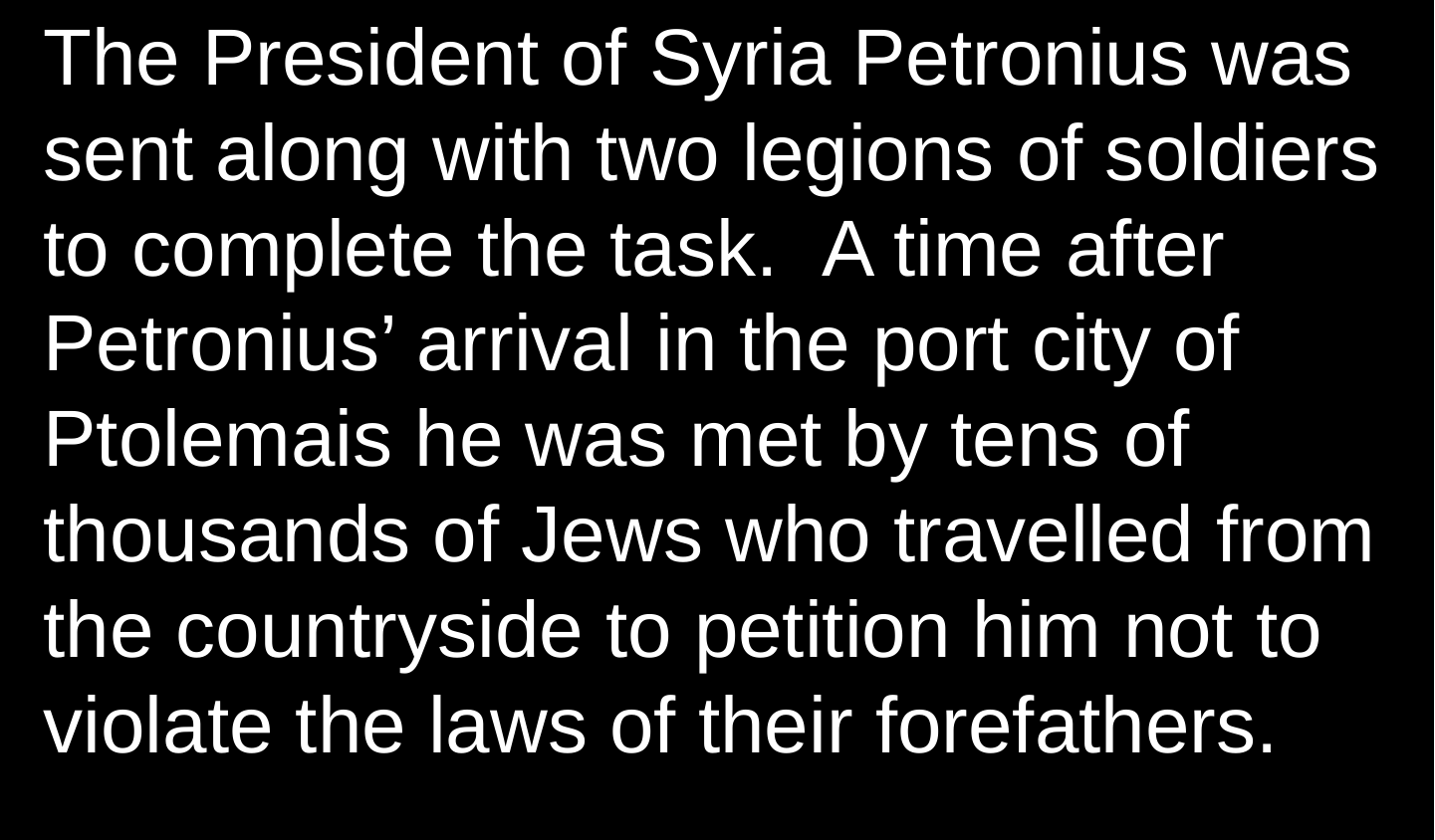

The President of Syria Petronius was sent along with two legions of soldiers to complete the task.  A time after Petronius’ arrival in the port city of Ptolemais he was met by tens of thousands of Jews who travelled from the countryside to petition him not to violate the laws of their forefathers.